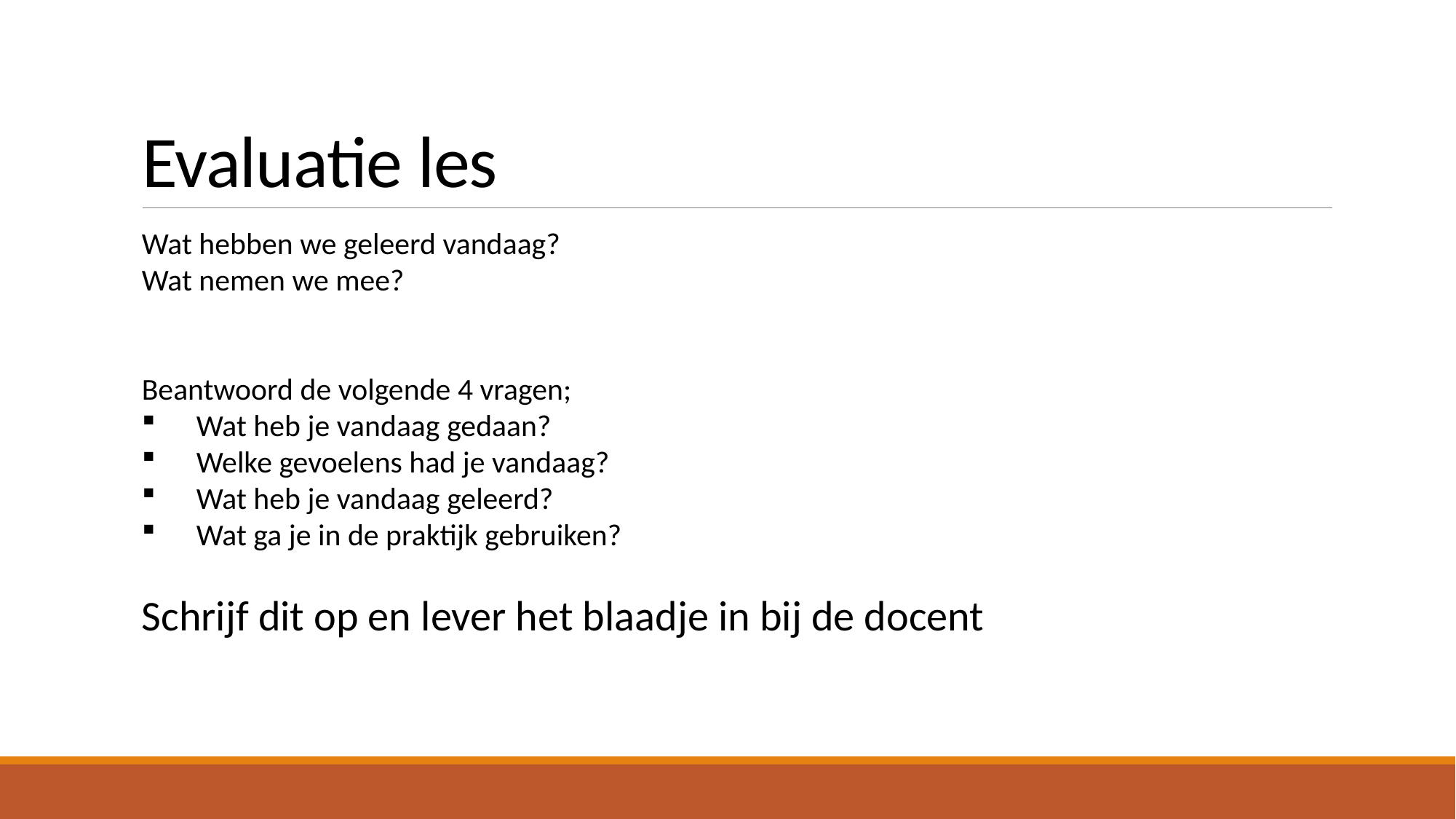

# Evaluatie les
Wat hebben we geleerd vandaag?
Wat nemen we mee?

Beantwoord de volgende 4 vragen;
Wat heb je vandaag gedaan?
Welke gevoelens had je vandaag?
Wat heb je vandaag geleerd?
Wat ga je in de praktijk gebruiken?

Schrijf dit op en lever het blaadje in bij de docent